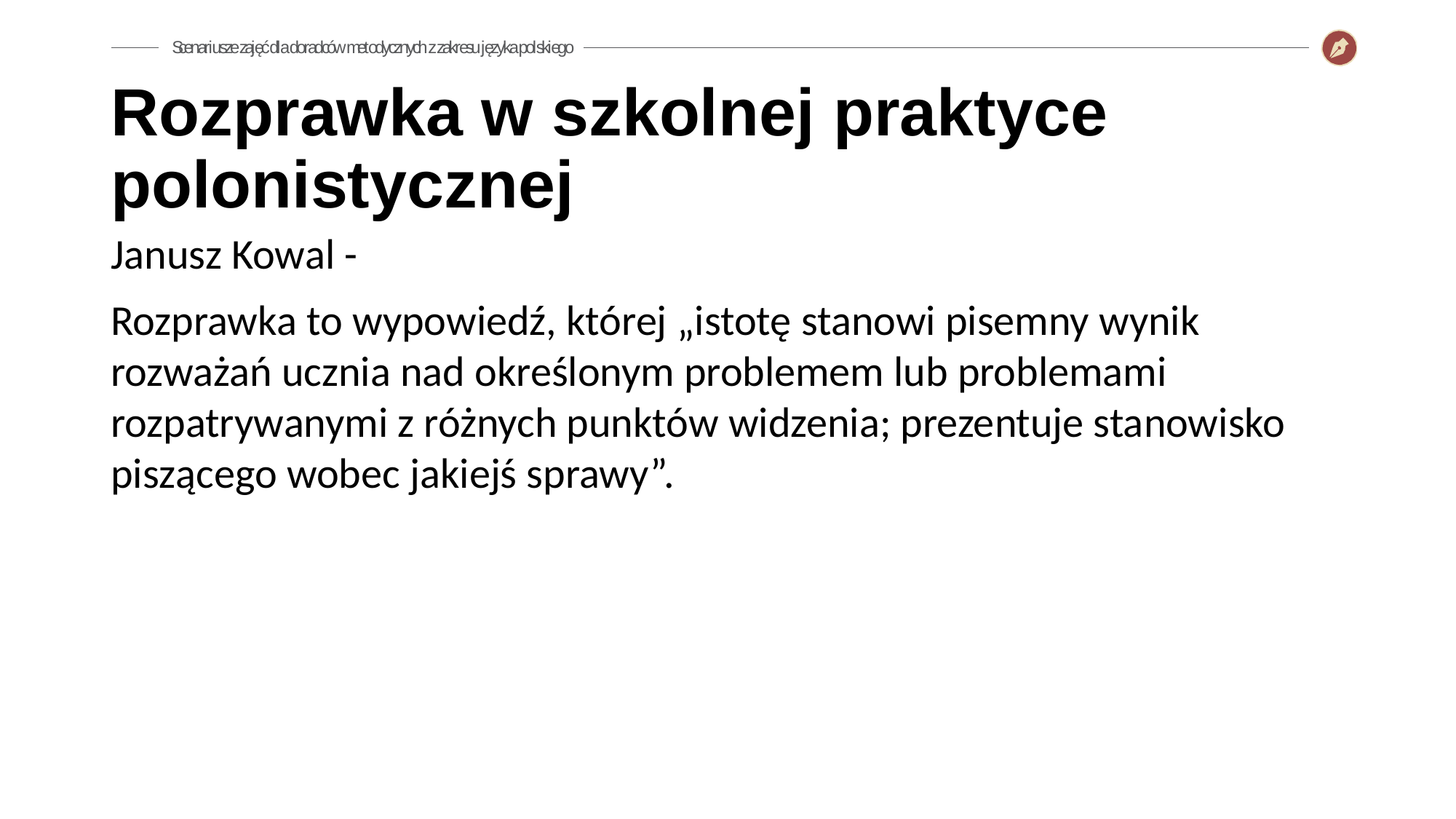

Rozprawka w szkolnej praktyce polonistycznej
Janusz Kowal -
Rozprawka to wypowiedź, której „istotę stanowi pisemny wynik rozważań ucznia nad określonym problemem lub problemami rozpatrywanymi z różnych punktów widzenia; prezentuje stanowisko piszącego wobec jakiejś sprawy”.